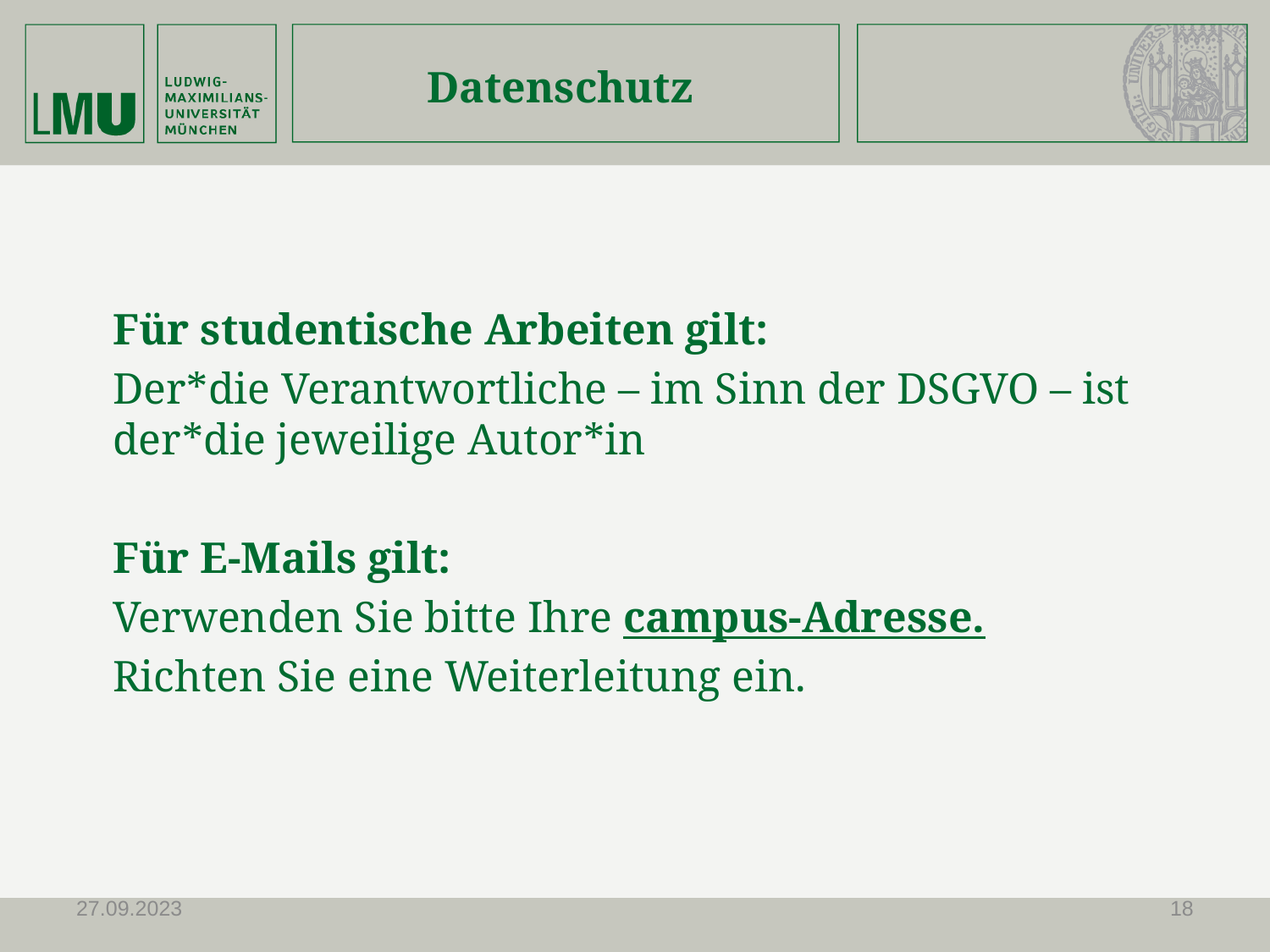

# Datenschutz

Für studentische Arbeiten gilt:
Der*die Verantwortliche – im Sinn der DSGVO – ist der*die jeweilige Autor*in

Für E-Mails gilt:
Verwenden Sie bitte Ihre campus-Adresse.
Richten Sie eine Weiterleitung ein.
27.09.2023
18